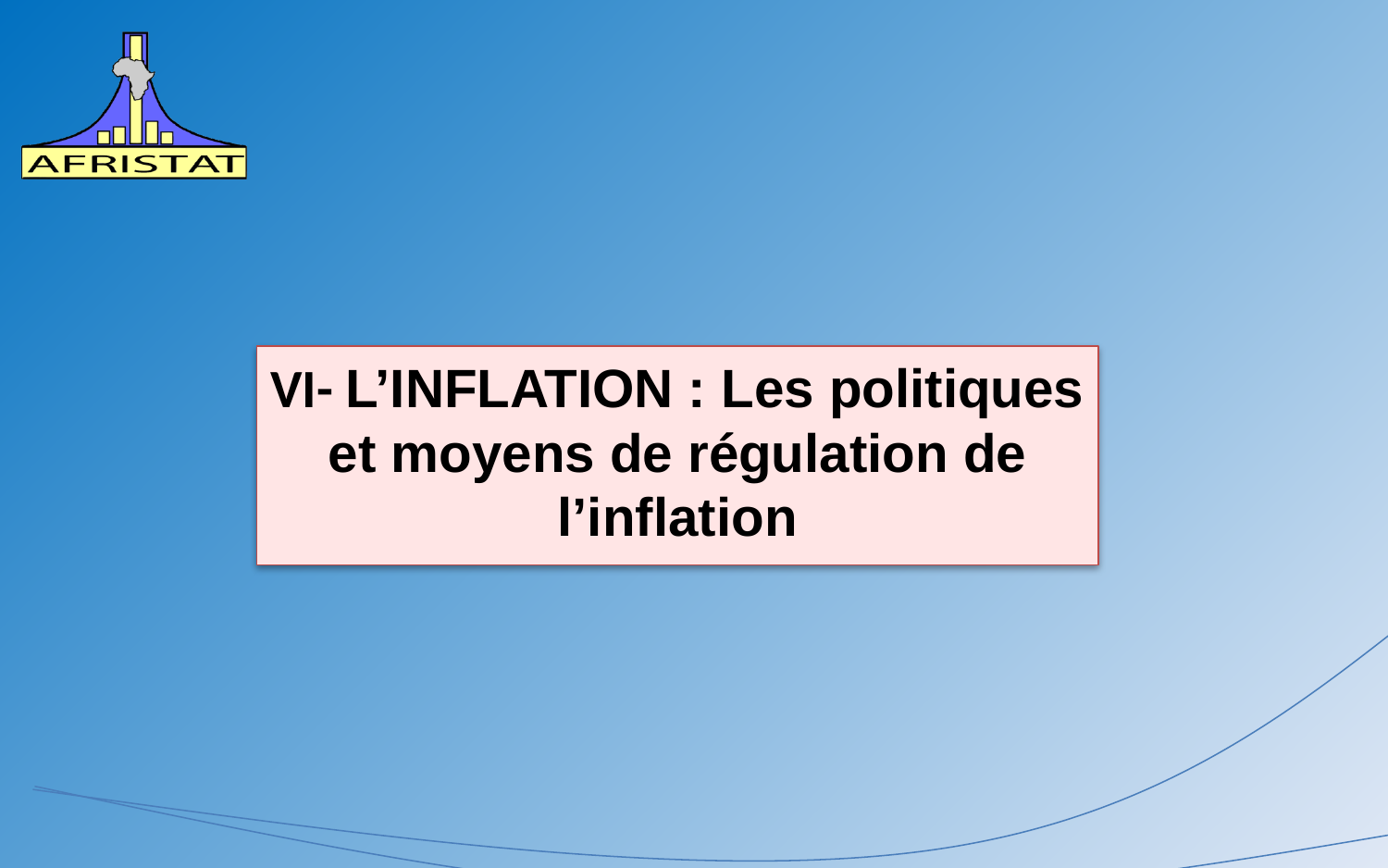

#
VI- L’INFLATION : Les politiques et moyens de régulation de l’inflation